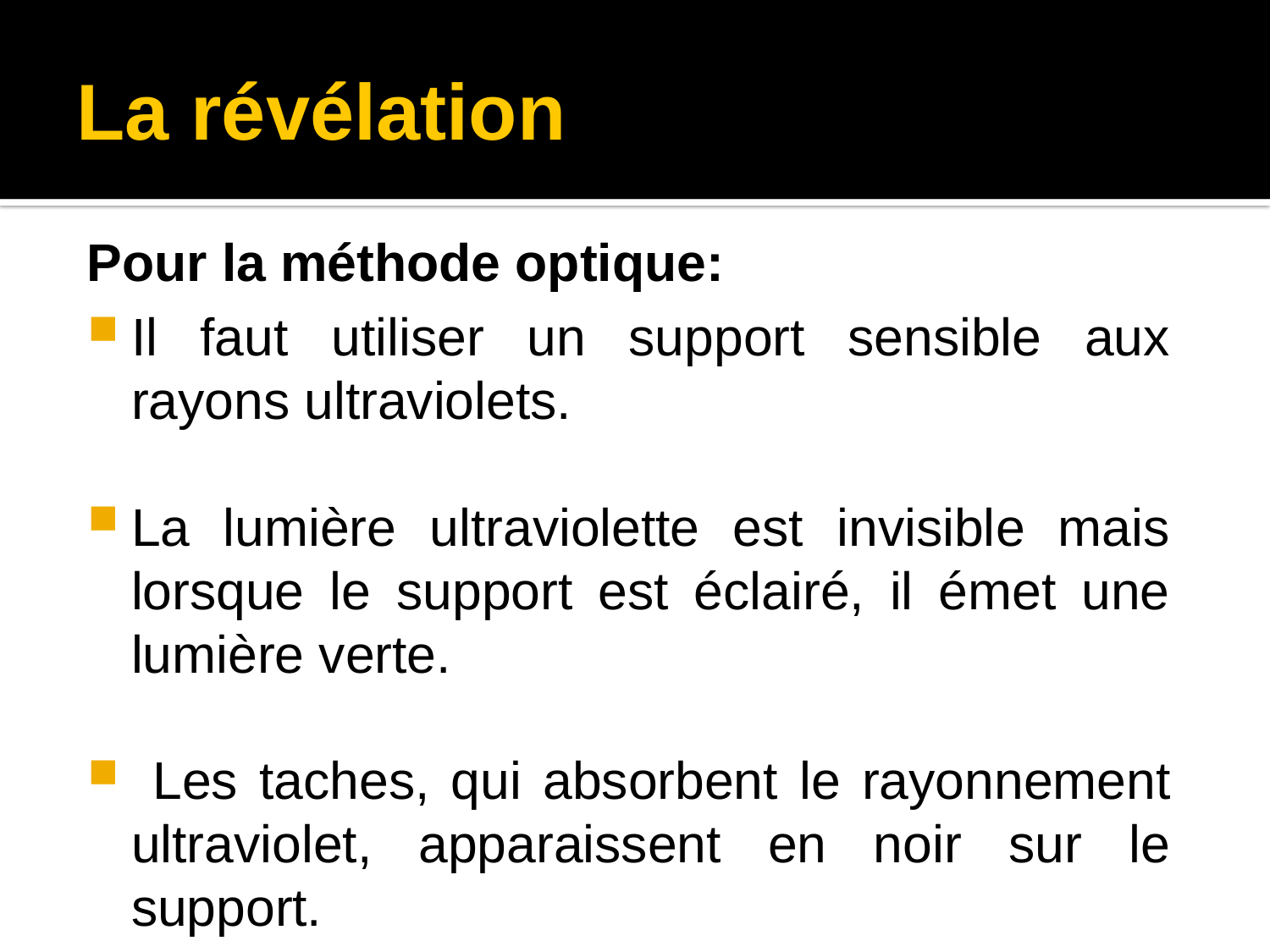

# La révélation
Pour la méthode optique:
Il faut utiliser un support sensible aux rayons ultraviolets.

La lumière ultraviolette est invisible mais lorsque le support est éclairé, il émet une lumière verte.

 Les taches, qui absorbent le rayonnement ultraviolet, apparaissent en noir sur le support.